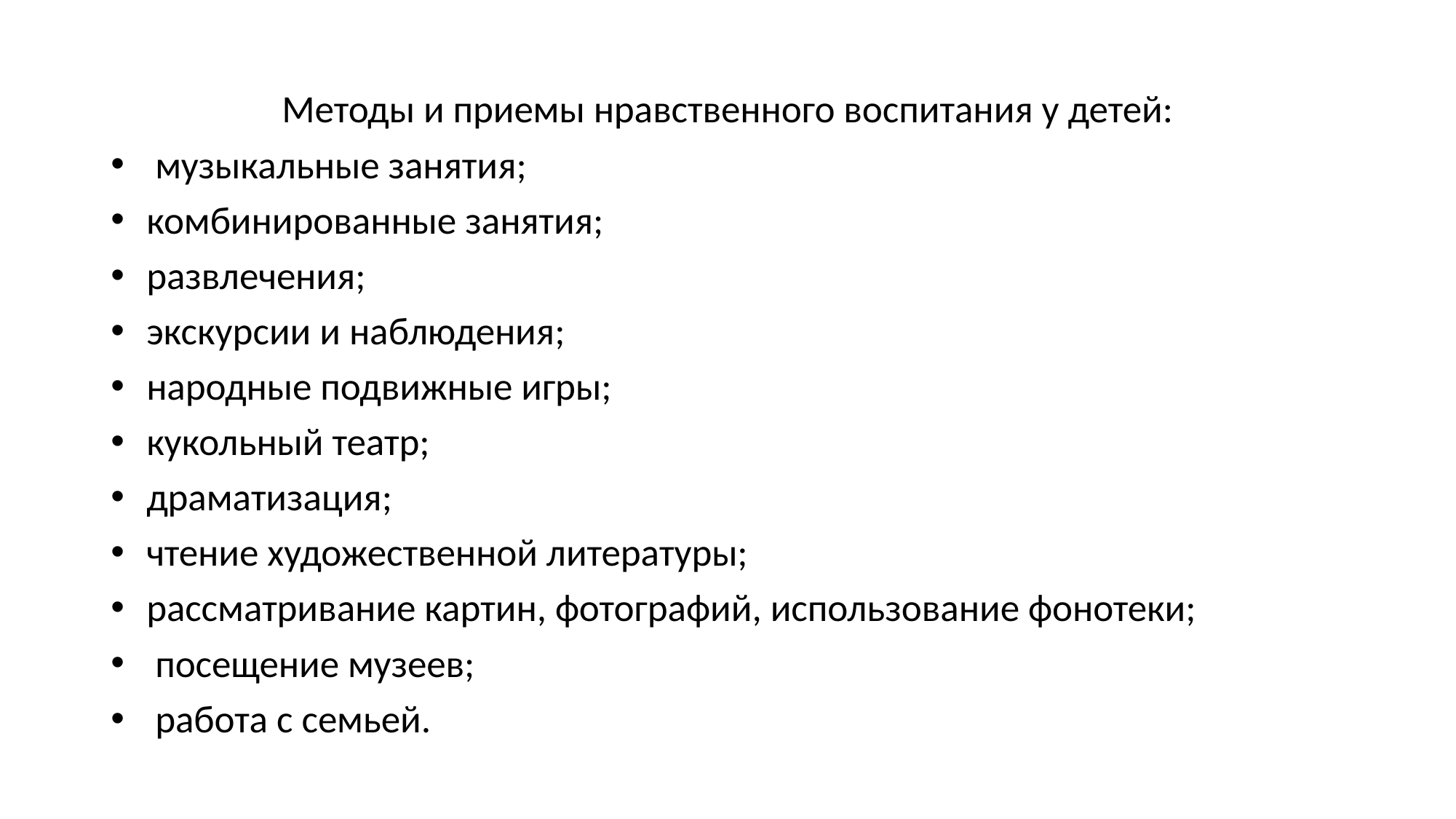

Методы и приемы нравственного воспитания у детей:
  музыкальные занятия;
 комбинированные занятия;
 развлечения;
 экскурсии и наблюдения;
 народные подвижные игры;
 кукольный театр;
 драматизация;
 чтение художественной литературы;
 рассматривание картин, фотографий, использование фонотеки;
  посещение музеев;
  работа с семьей.